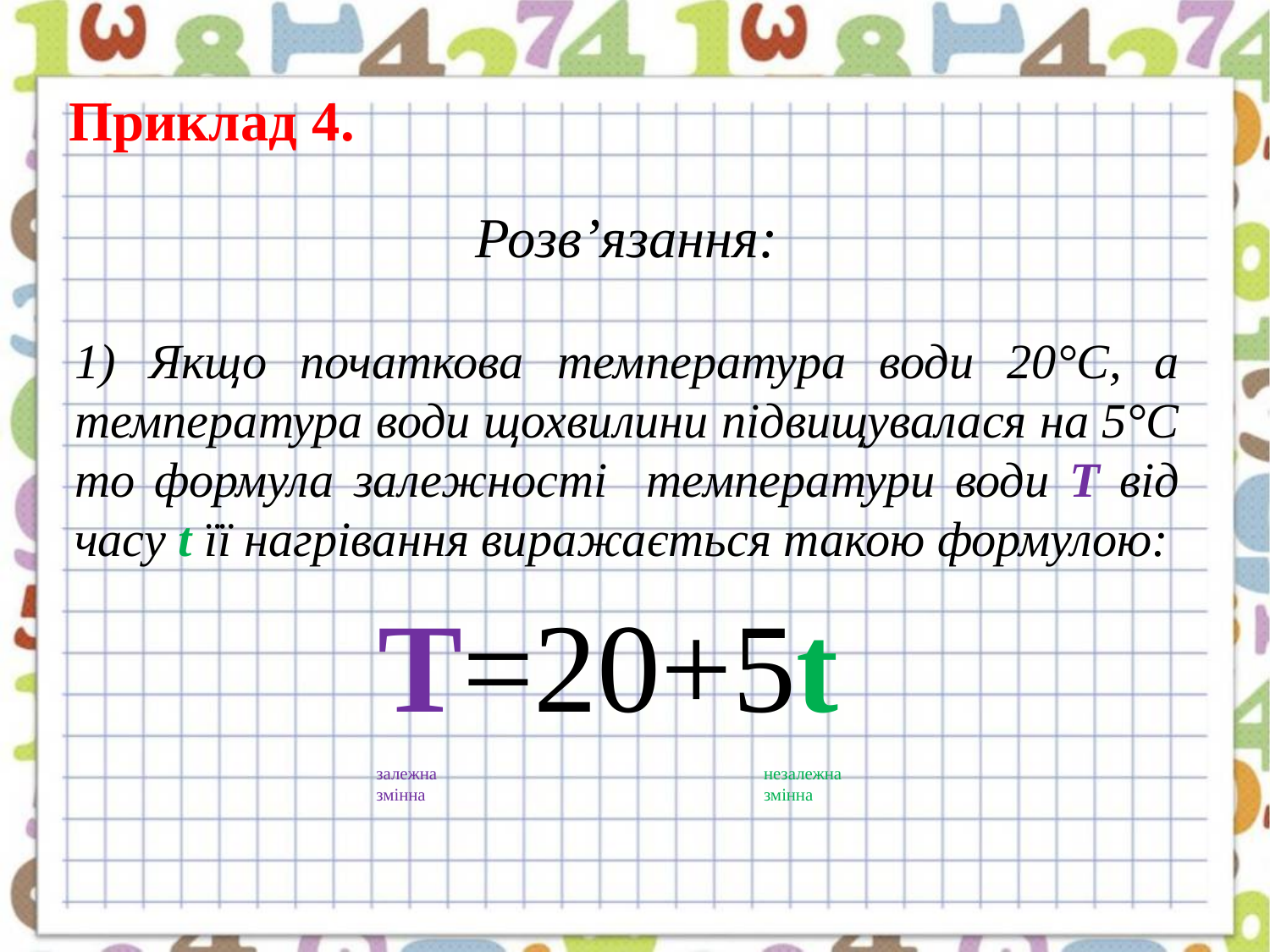

Приклад 4.
Розв’язання:
1) Якщо початкова температура води 20°С, а температура води щохвилини підвищувалася на 5°С то формула залежності  температури води Т від часу t її нагрівання виражається такою формулою:
Т=20+5t
залежна
змінна
незалежна
змінна